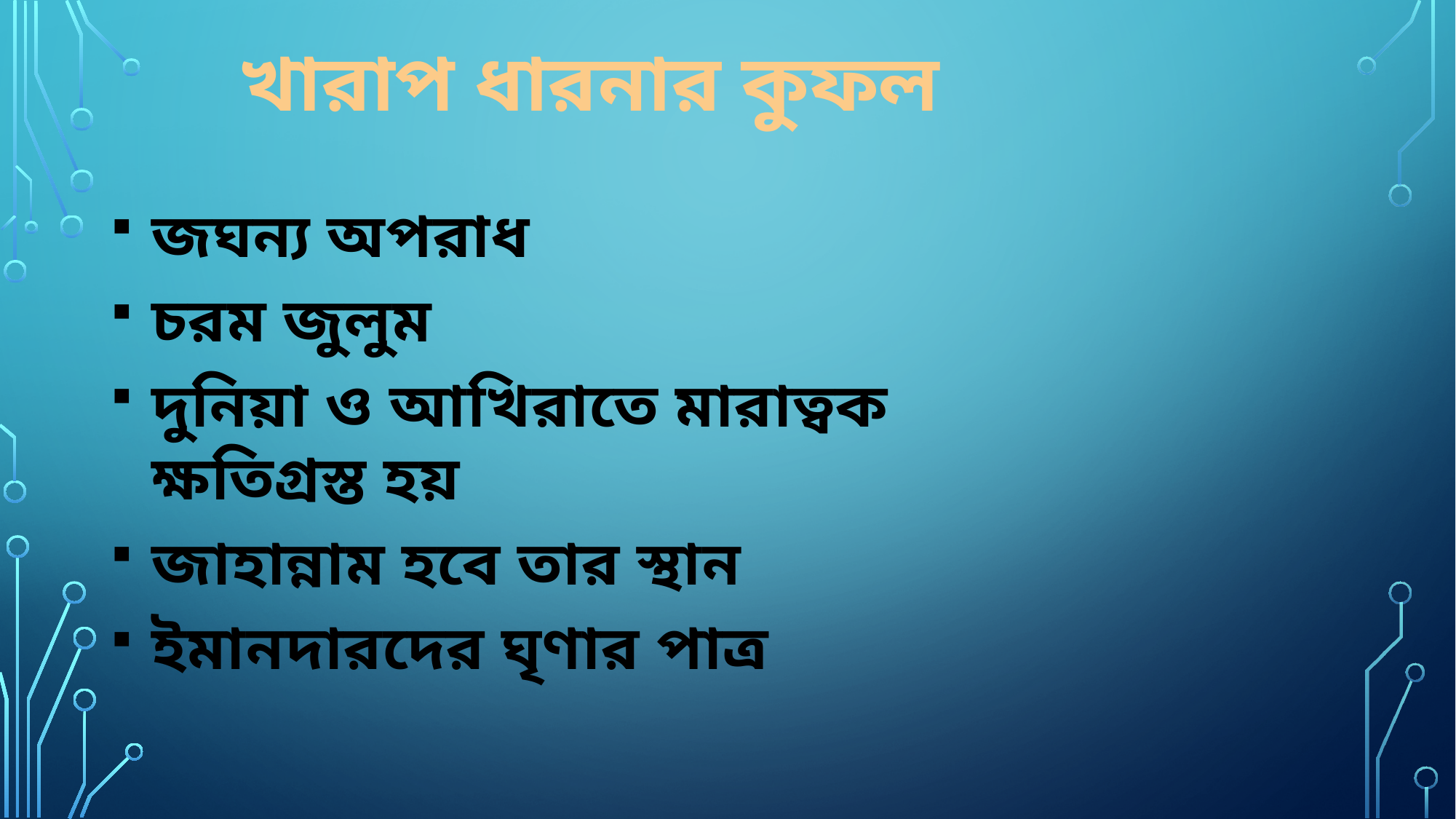

খারাপ ধারনার কুফল
জঘন্য অপরাধ
চরম জুলুম
দুনিয়া ও আখিরাতে মারাত্বক ক্ষতিগ্রস্ত হয়
জাহান্নাম হবে তার স্থান
ইমানদারদের ঘৃণার পাত্র